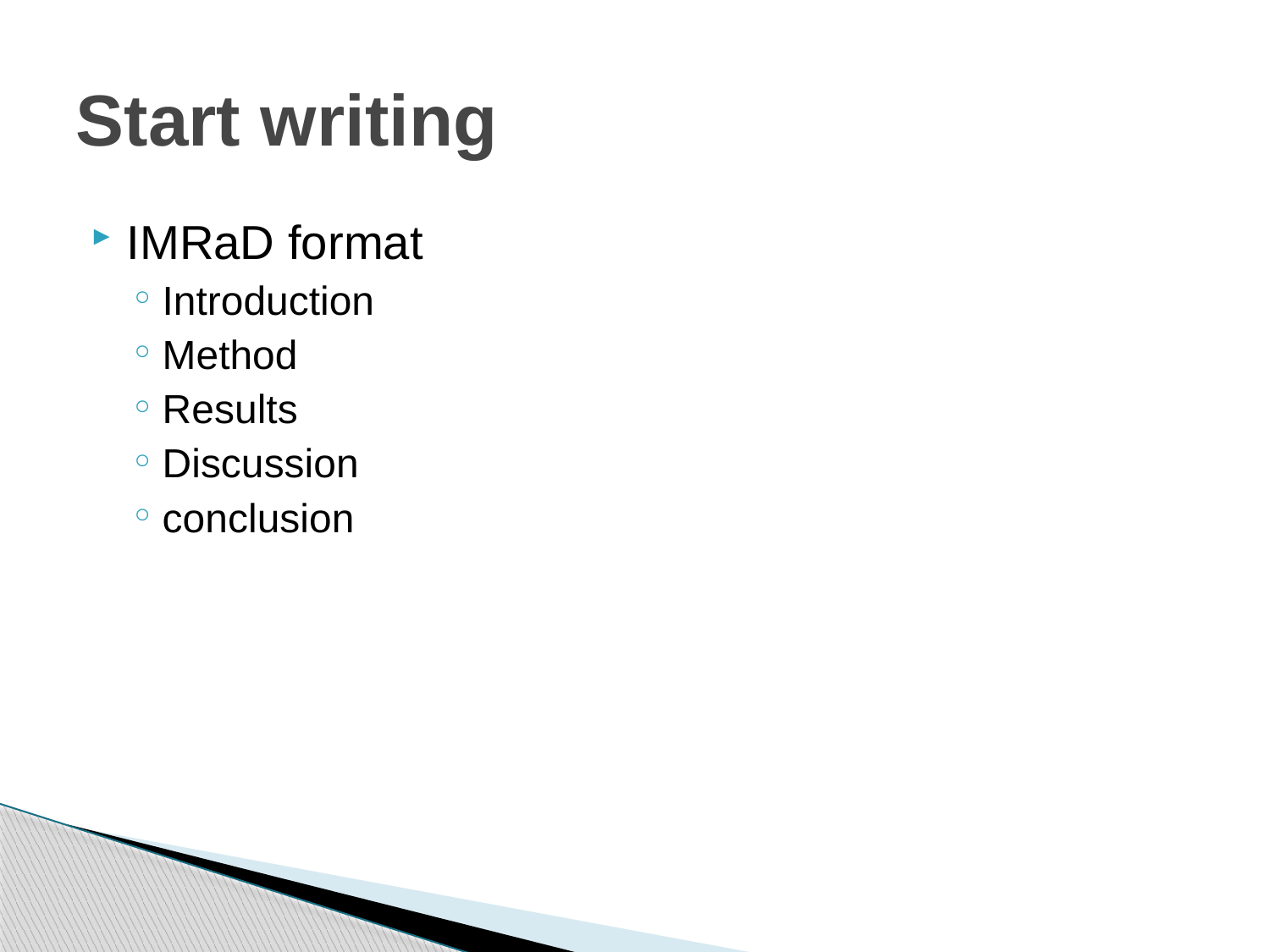

# Start writing
IMRaD format
Introduction
Method
Results
Discussion
conclusion